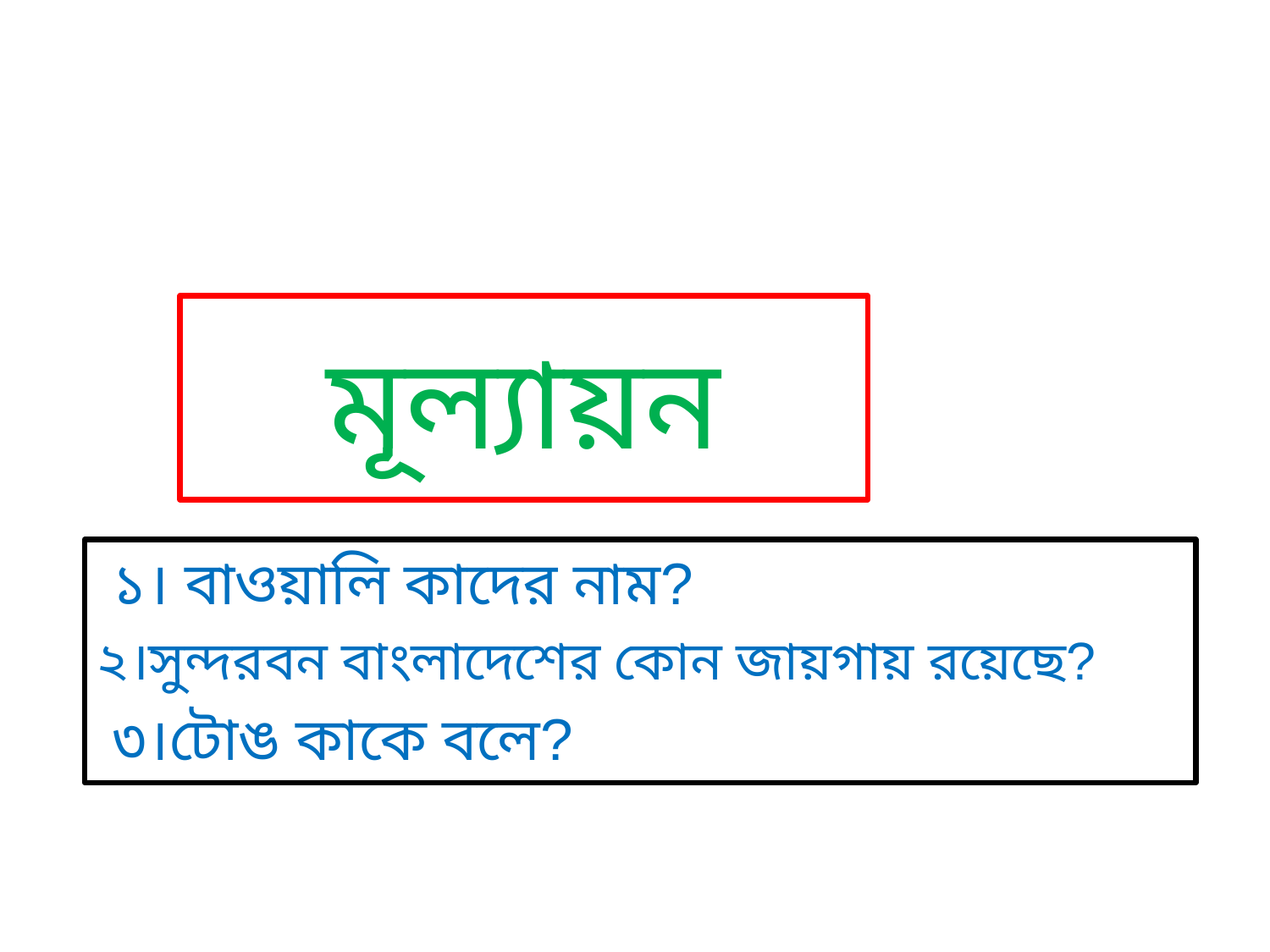

# মূল্যায়ন
 ১। বাওয়ালি কাদের নাম?
২।সুন্দরবন বাংলাদেশের কোন জায়গায় রয়েছে?
 ৩।টোঙ কাকে বলে?